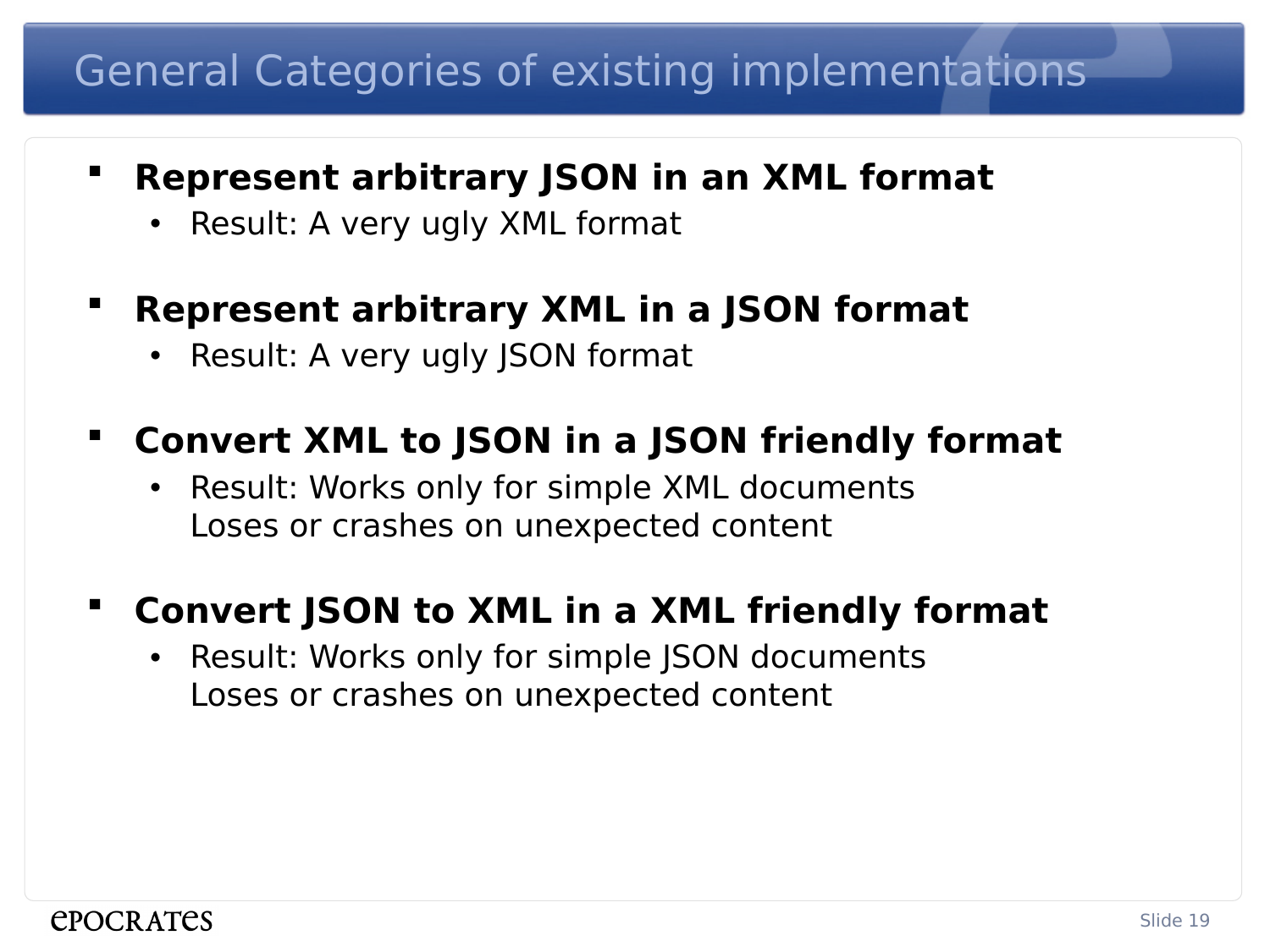

# General Categories of existing implementations
Represent arbitrary JSON in an XML format
Result: A very ugly XML format
Represent arbitrary XML in a JSON format
Result: A very ugly JSON format
Convert XML to JSON in a JSON friendly format
Result: Works only for simple XML documents
Loses or crashes on unexpected content
Convert JSON to XML in a XML friendly format
Result: Works only for simple JSON documents
Loses or crashes on unexpected content
Slide 19